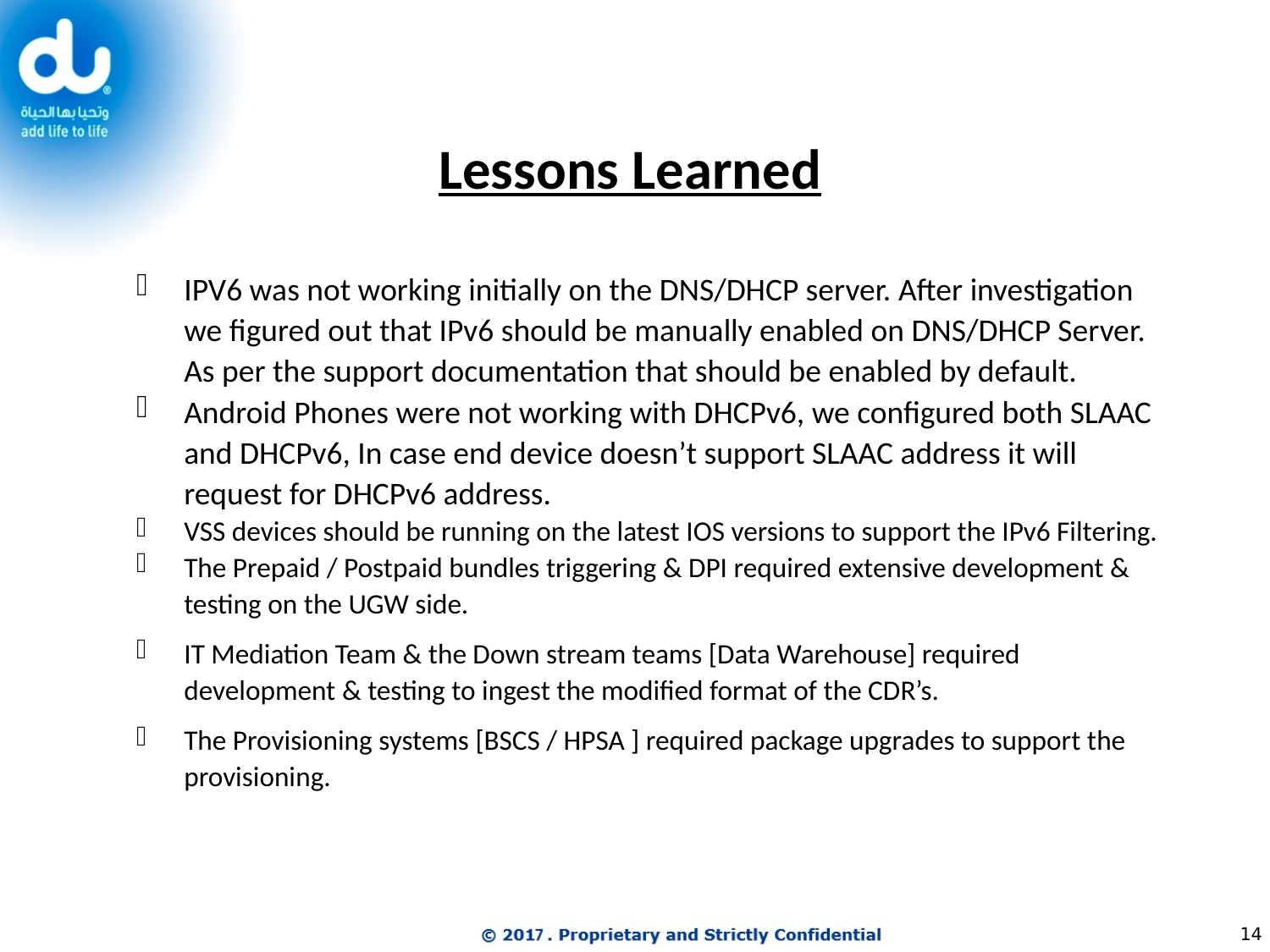

Lessons Learned

IPV6 was not working initially on the DNS/DHCP server. After investigation we figured out that IPv6 should be manually enabled on DNS/DHCP Server. As per the support documentation that should be enabled by default.
Android Phones were not working with DHCPv6, we configured both SLAAC and DHCPv6, In case end device doesn’t support SLAAC address it will request for DHCPv6 address.
VSS devices should be running on the latest IOS versions to support the IPv6 Filtering.
The Prepaid / Postpaid bundles triggering & DPI required extensive development & testing on the UGW side.
IT Mediation Team & the Down stream teams [Data Warehouse] required development & testing to ingest the modified format of the CDR’s.
The Provisioning systems [BSCS / HPSA ] required package upgrades to support the provisioning.
14
14